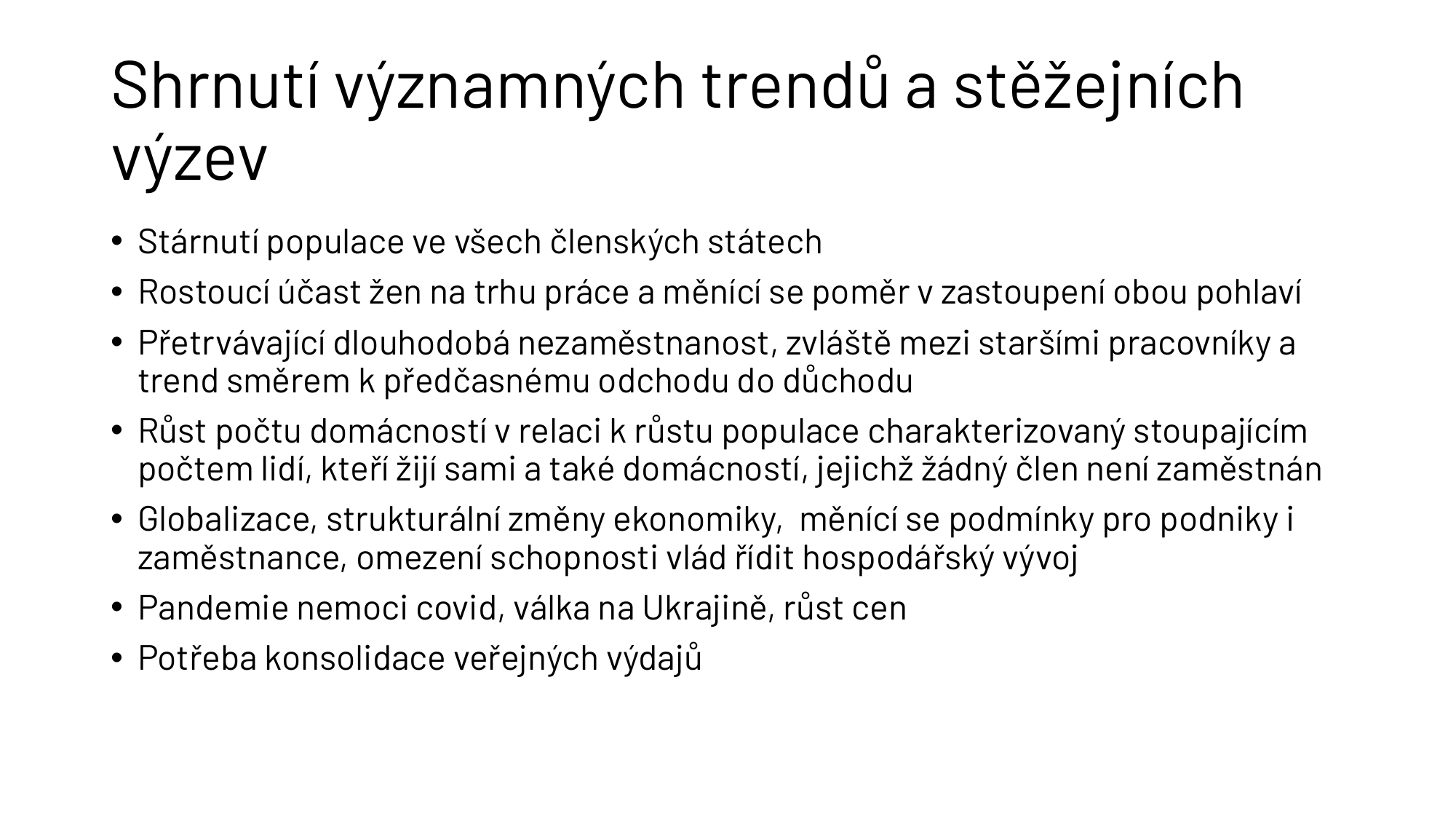

# Shrnutí významných trendů a stěžejních výzev
Stárnutí populace ve všech členských státech
Rostoucí účast žen na trhu práce a měnící se poměr v zastoupení obou pohlaví
Přetrvávající dlouhodobá nezaměstnanost, zvláště mezi staršími pracovníky a trend směrem k předčasnému odchodu do důchodu
Růst počtu domácností v relaci k růstu populace charakterizovaný stoupajícím počtem lidí, kteří žijí sami a také domácností, jejichž žádný člen není zaměstnán
Globalizace, strukturální změny ekonomiky,  měnící se podmínky pro podniky i zaměstnance, omezení schopnosti vlád řídit hospodářský vývoj
Pandemie nemoci covid, válka na Ukrajině, růst cen
Potřeba konsolidace veřejných výdajů